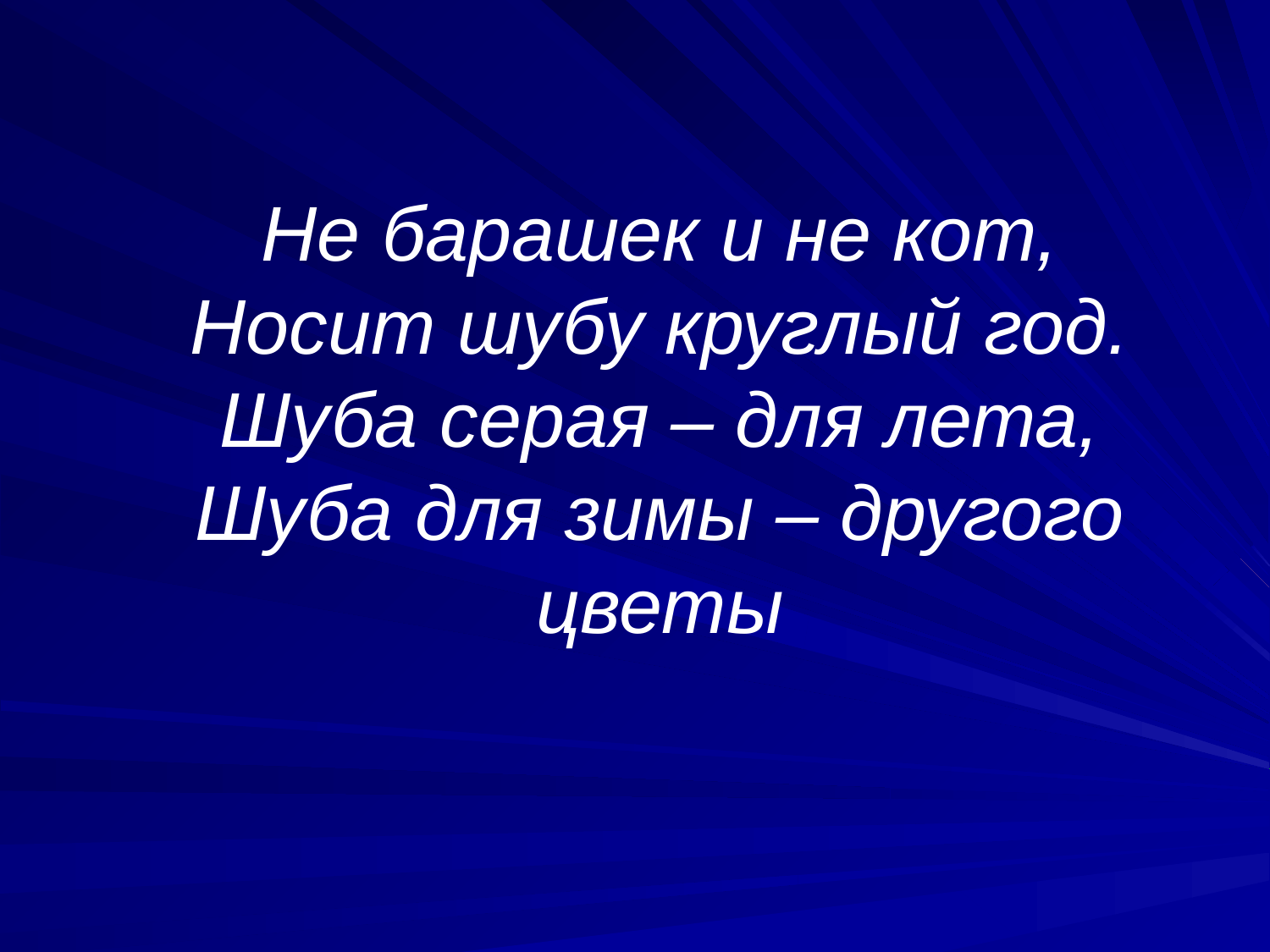

# Не барашек и не кот, Носит шубу круглый год. Шуба серая – для лета, Шуба для зимы – другого цветы